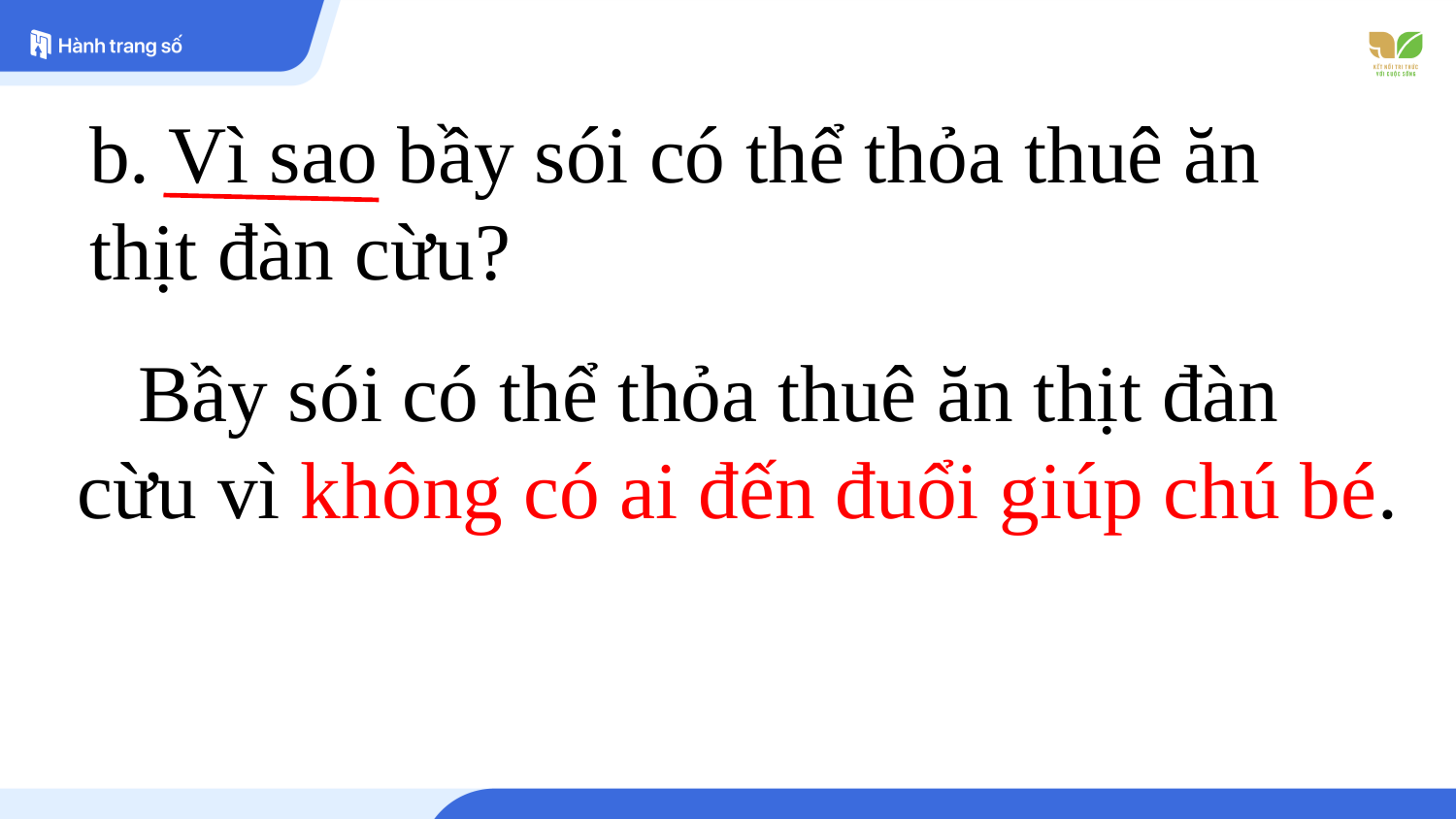

b. Vì sao bầy sói có thể thỏa thuê ăn thịt đàn cừu?
   Bầy sói có thể thỏa thuê ăn thịt đàn cừu vì không có ai đến đuổi giúp chú bé.